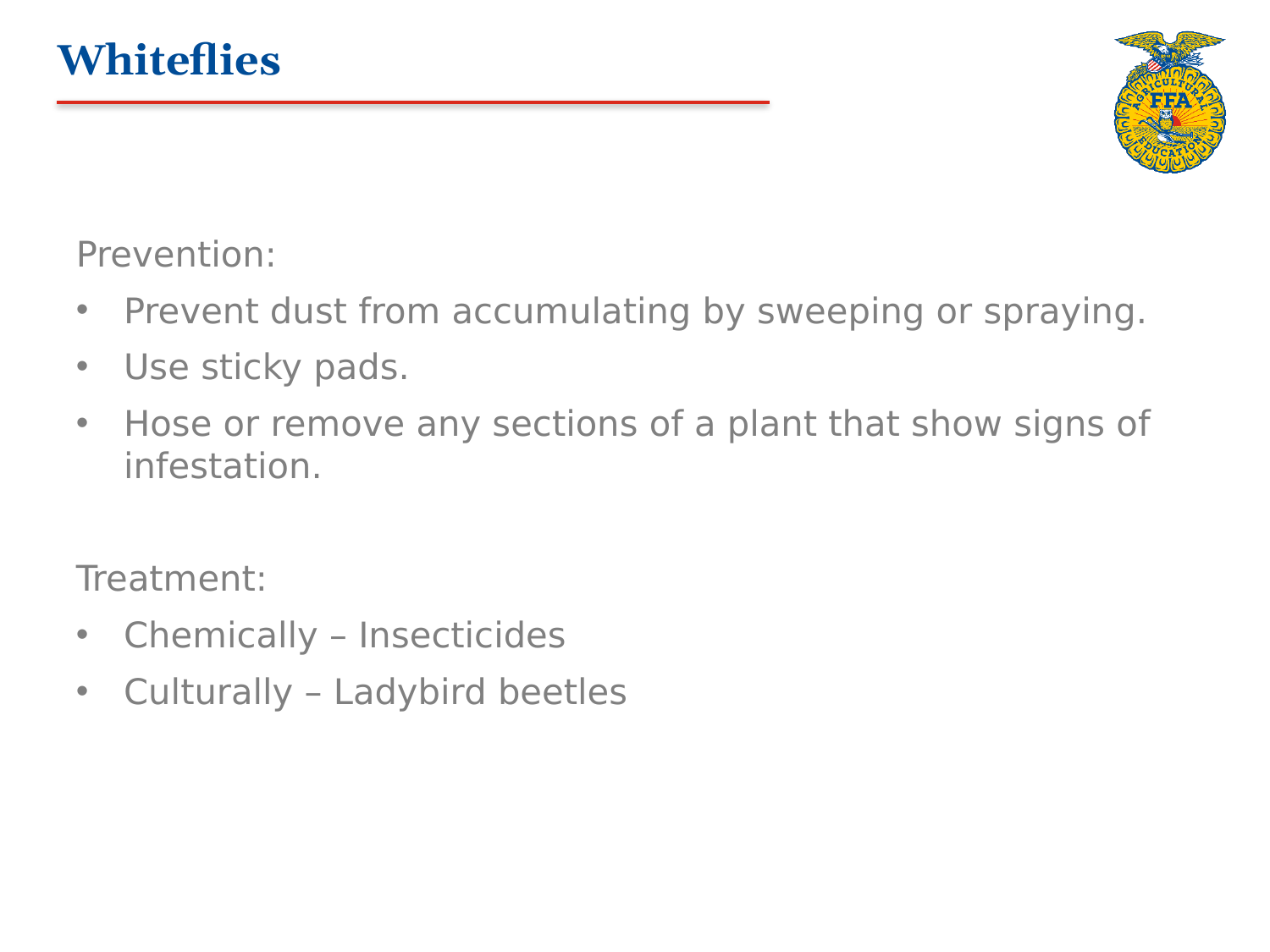

# Whiteflies
Prevention:
Prevent dust from accumulating by sweeping or spraying.
Use sticky pads.
Hose or remove any sections of a plant that show signs of infestation.

Treatment:
Chemically – Insecticides
Culturally – Ladybird beetles